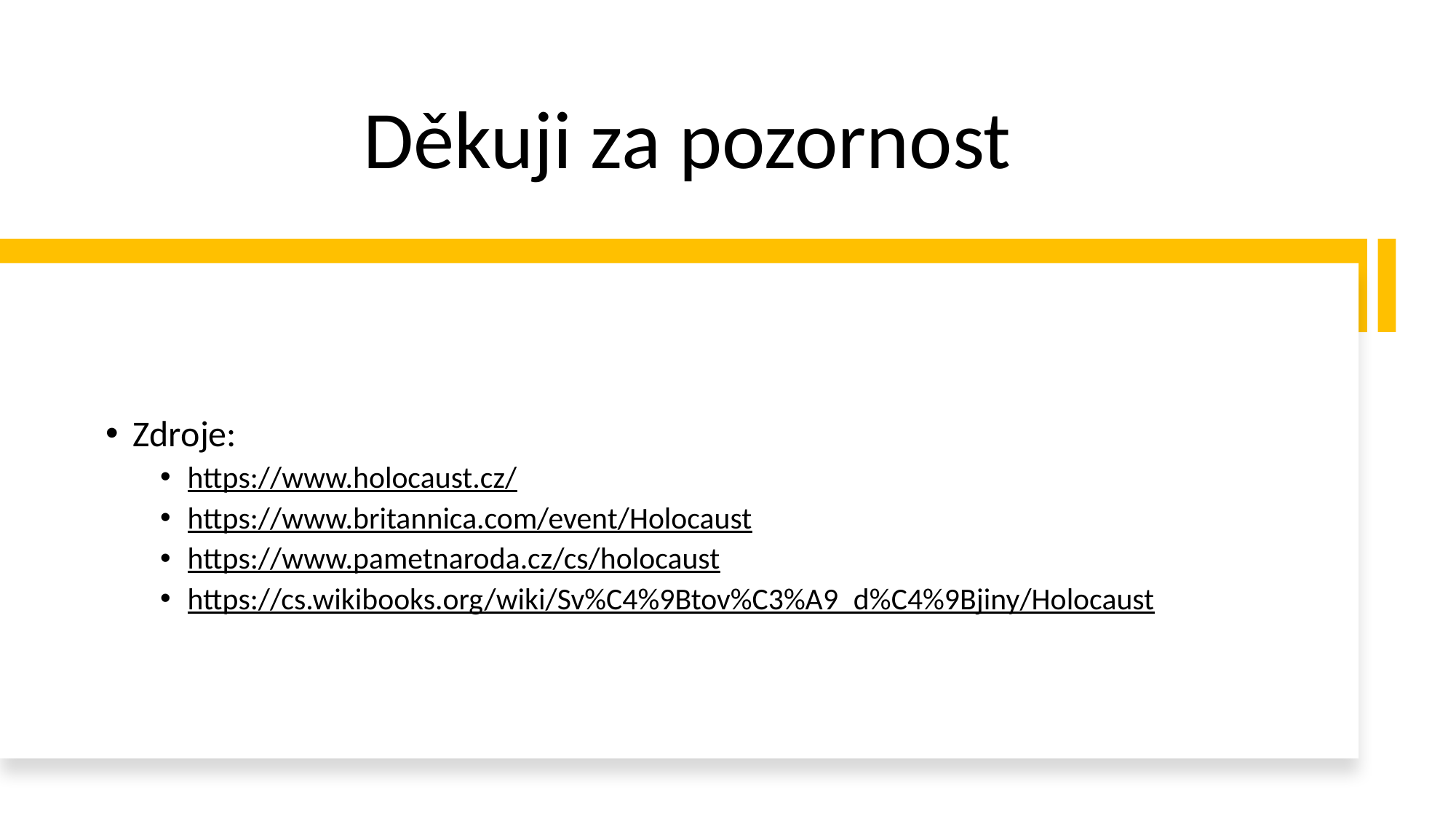

# Děkuji za pozornost

Zdroje:
https://www.holocaust.cz/
https://www.britannica.com/event/Holocaust
https://www.pametnaroda.cz/cs/holocaust
https://cs.wikibooks.org/wiki/Sv%C4%9Btov%C3%A9_d%C4%9Bjiny/Holocaust